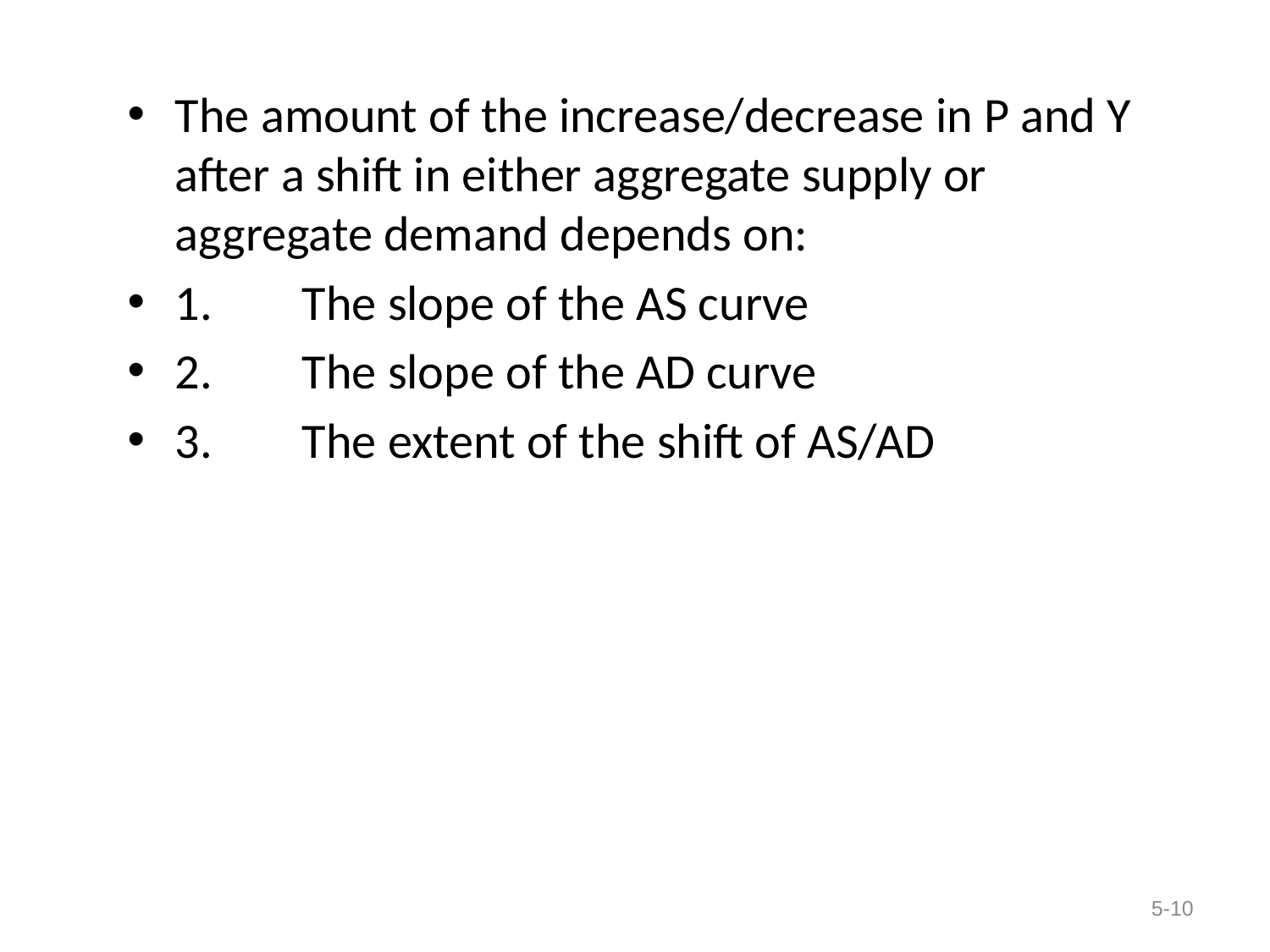

The amount of the increase/decrease in P and Y after a shift in either aggregate supply or aggregate demand depends on:
1.	The slope of the AS curve
2.	The slope of the AD curve
3.	The extent of the shift of AS/AD

5-10